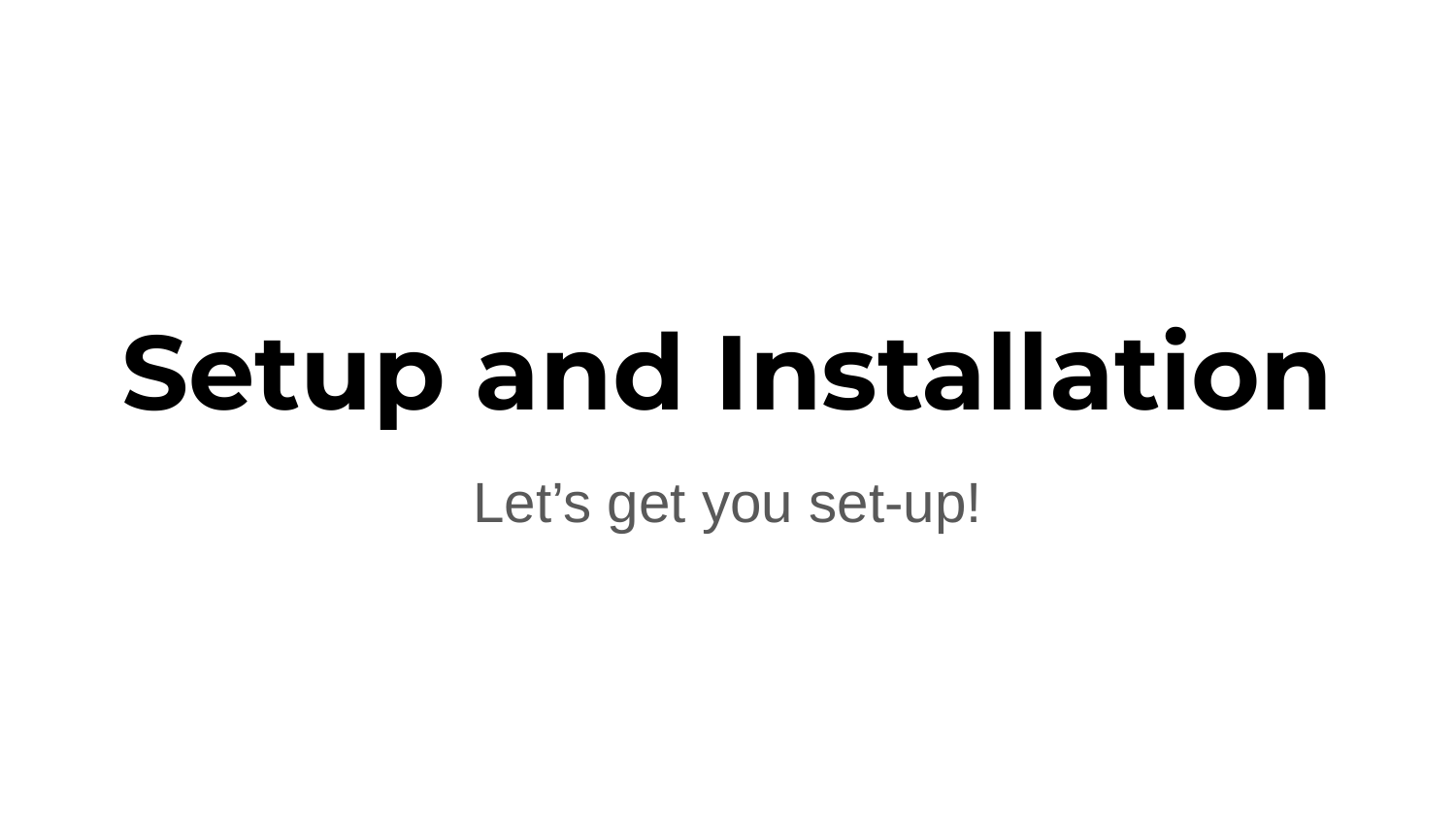

# Setup and Installation
Let’s get you set-up!